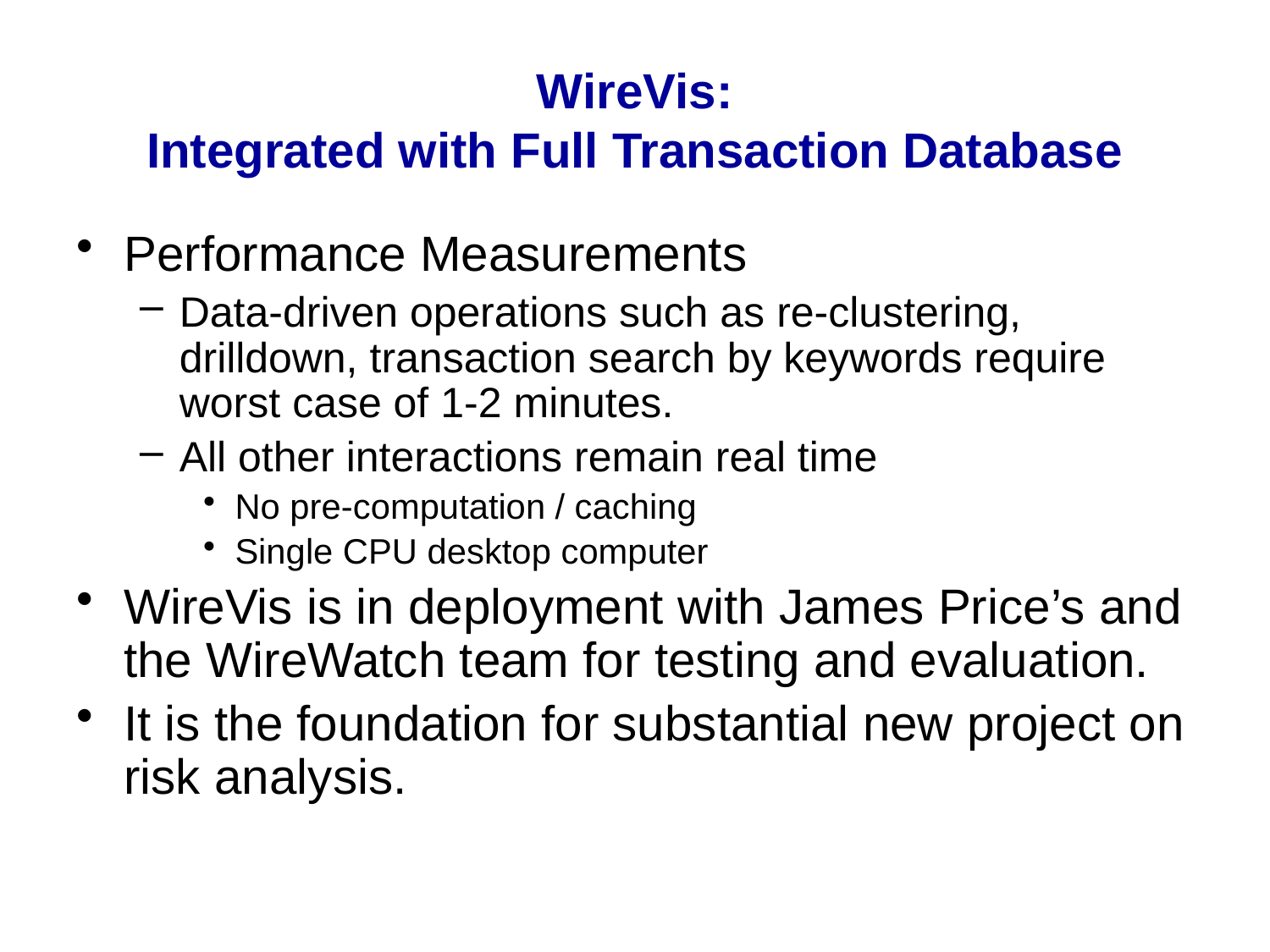

WireVis:
Integrated with Full Transaction Database
Performance Measurements
Data-driven operations such as re-clustering, drilldown, transaction search by keywords require worst case of 1-2 minutes.
All other interactions remain real time
No pre-computation / caching
Single CPU desktop computer
WireVis is in deployment with James Price’s and the WireWatch team for testing and evaluation.
It is the foundation for substantial new project on risk analysis.